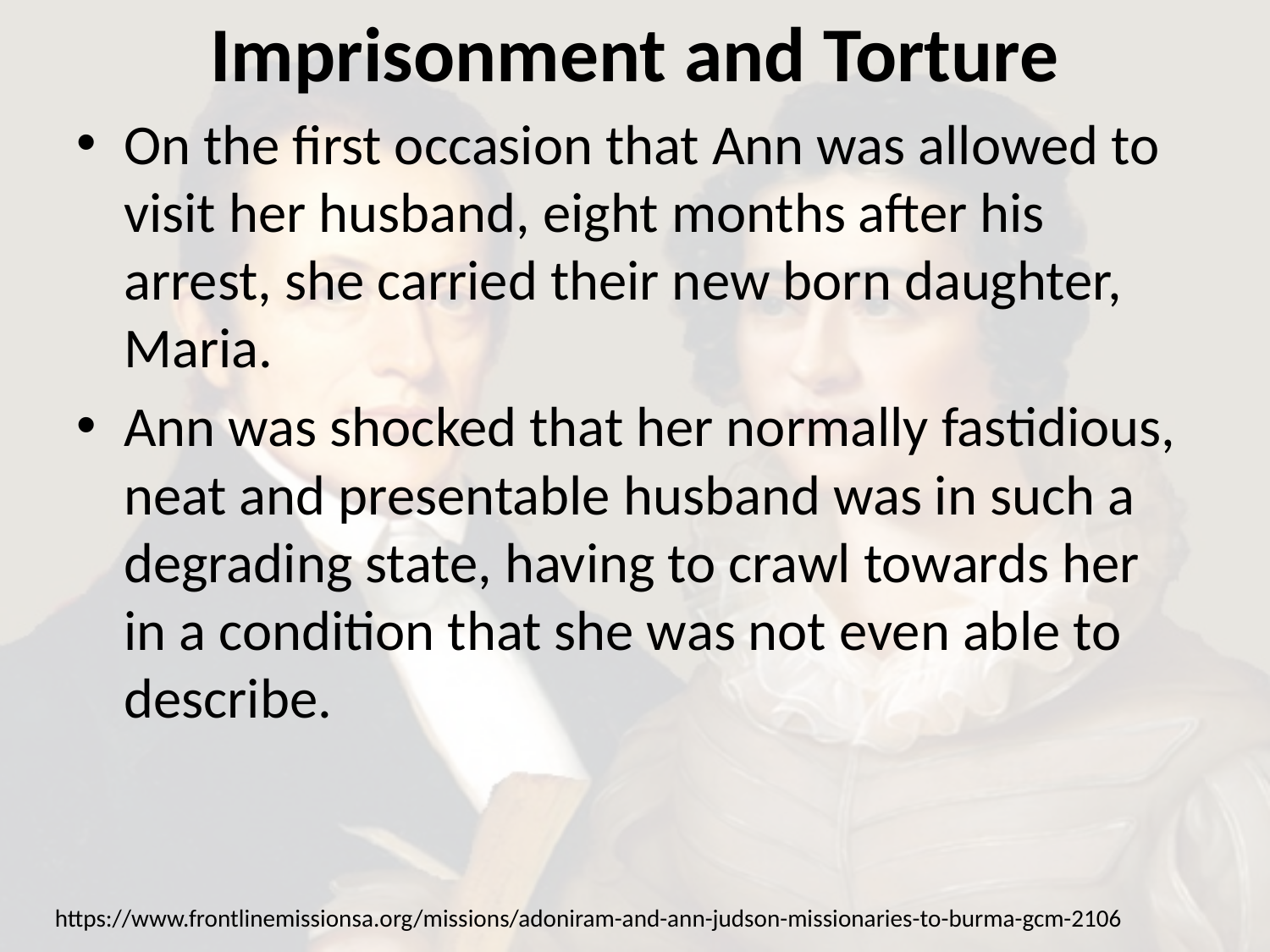

# Imprisonment and Torture
On the first occasion that Ann was allowed to visit her husband, eight months after his arrest, she carried their new born daughter, Maria.
Ann was shocked that her normally fastidious, neat and presentable husband was in such a degrading state, having to crawl towards her in a condition that she was not even able to describe.
https://www.frontlinemissionsa.org/missions/adoniram-and-ann-judson-missionaries-to-burma-gcm-2106